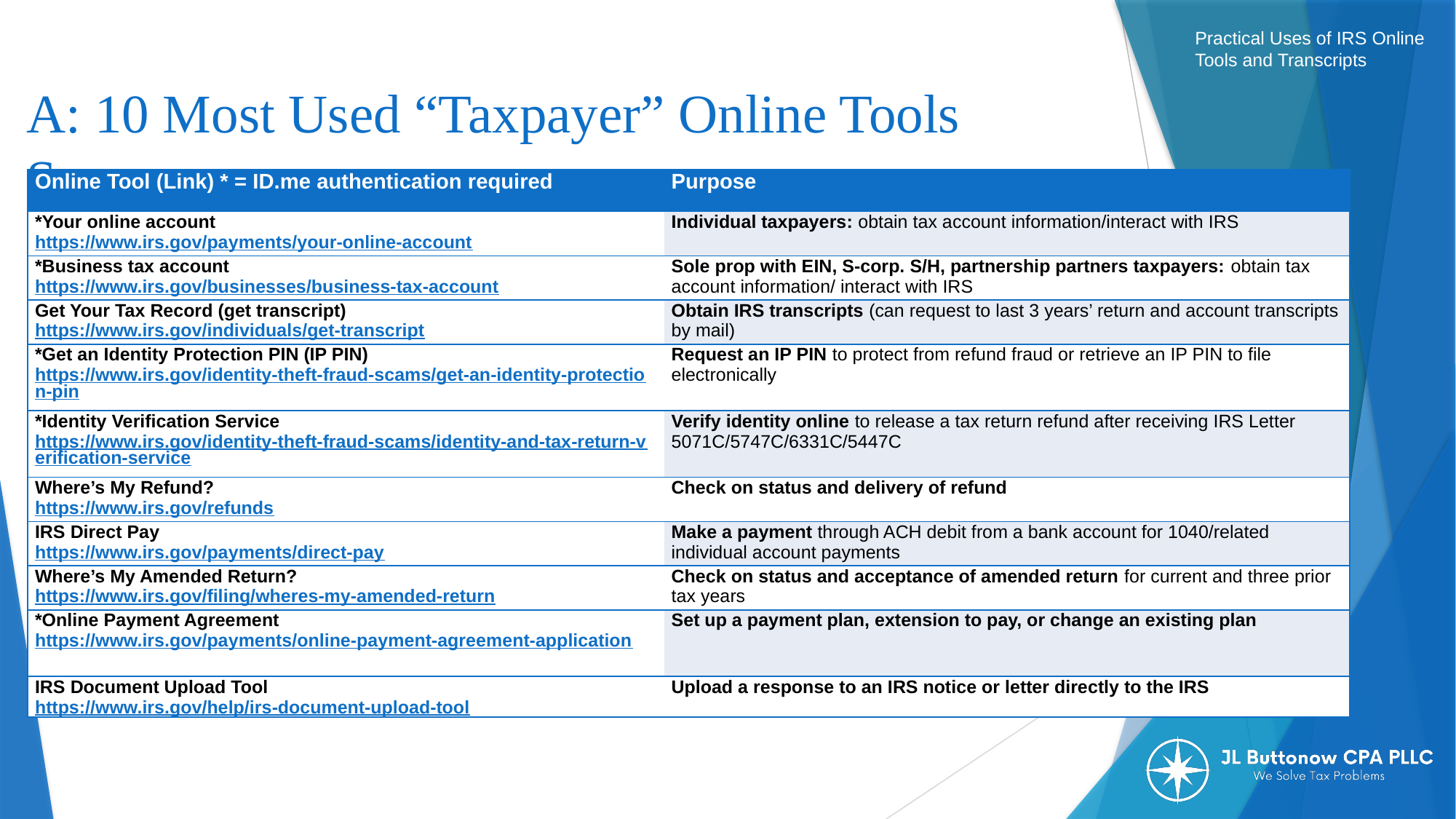

# A: 10 Most Used “Taxpayer” Online Tools Summary
| Online Tool (Link) \* = ID.me authentication required | Purpose |
| --- | --- |
| \*Your online account https://www.irs.gov/payments/your-online-account | Individual taxpayers: obtain tax account information/interact with IRS |
| \*Business tax account https://www.irs.gov/businesses/business-tax-account | Sole prop with EIN, S-corp. S/H, partnership partners taxpayers: obtain tax account information/ interact with IRS |
| Get Your Tax Record (get transcript) https://www.irs.gov/individuals/get-transcript | Obtain IRS transcripts (can request to last 3 years’ return and account transcripts by mail) |
| \*Get an Identity Protection PIN (IP PIN) https://www.irs.gov/identity-theft-fraud-scams/get-an-identity-protection-pin | Request an IP PIN to protect from refund fraud or retrieve an IP PIN to file electronically |
| \*Identity Verification Service https://www.irs.gov/identity-theft-fraud-scams/identity-and-tax-return-verification-service | Verify identity online to release a tax return refund after receiving IRS Letter 5071C/5747C/6331C/5447C |
| Where’s My Refund? https://www.irs.gov/refunds | Check on status and delivery of refund |
| IRS Direct Pay https://www.irs.gov/payments/direct-pay | Make a payment through ACH debit from a bank account for 1040/related individual account payments |
| Where’s My Amended Return? https://www.irs.gov/filing/wheres-my-amended-return | Check on status and acceptance of amended return for current and three prior tax years |
| \*Online Payment Agreement https://www.irs.gov/payments/online-payment-agreement-application | Set up a payment plan, extension to pay, or change an existing plan |
| IRS Document Upload Tool https://www.irs.gov/help/irs-document-upload-tool | Upload a response to an IRS notice or letter directly to the IRS |